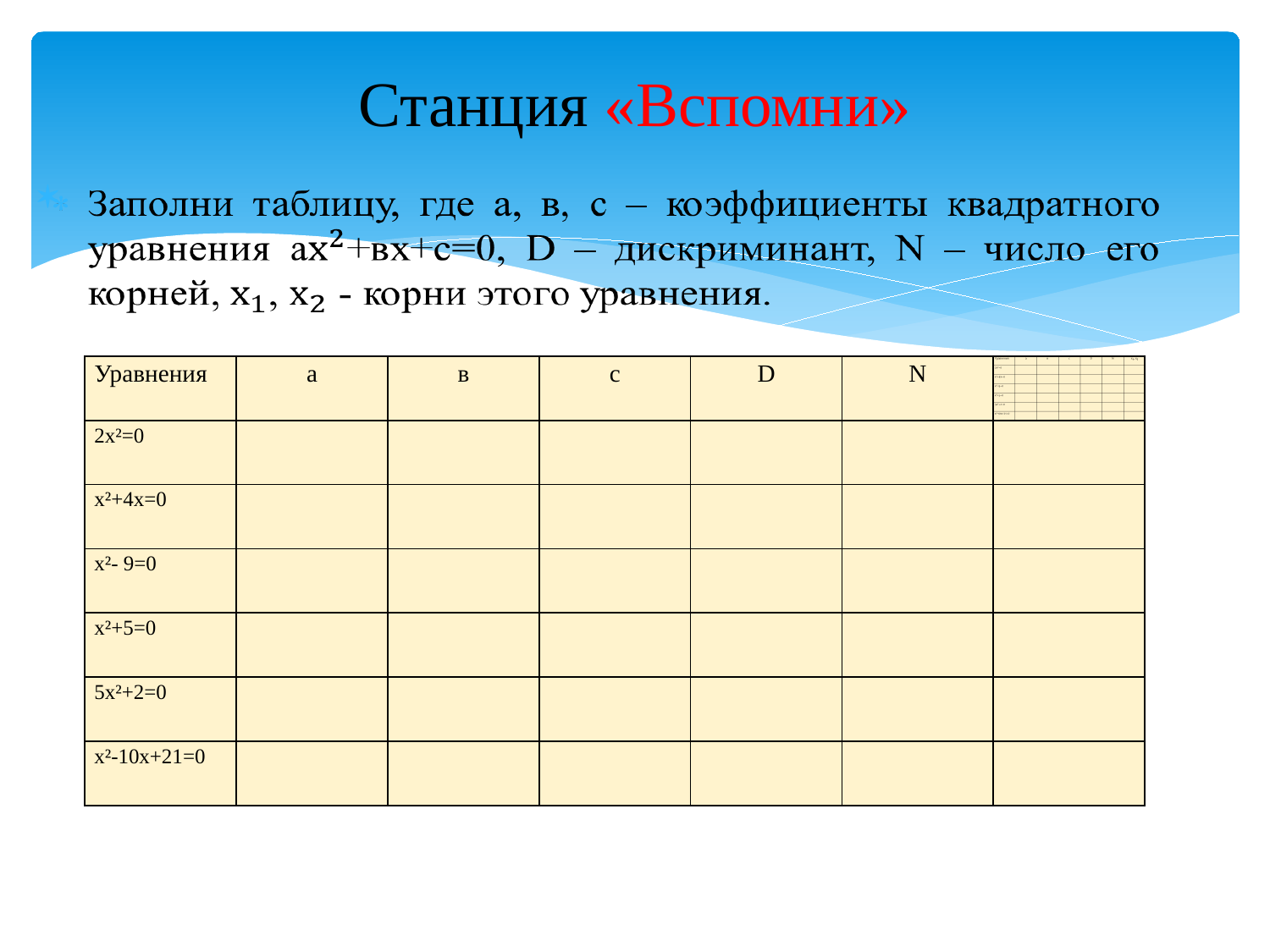

# Станция «Вспомни»

| Уравнения | а | в | с | D | N |  |
| --- | --- | --- | --- | --- | --- | --- |
| 2х²=0 |  |  |  |  |  |  |
| х²+4х=0 |  |  |  |  |  |  |
| х²- 9=0 |  |  |  |  |  |  |
| х²+5=0 |  |  |  |  |  |  |
| 5х²+2=0 |  |  |  |  |  |  |
| х²-10х+21=0 |  |  |  |  |  |  |